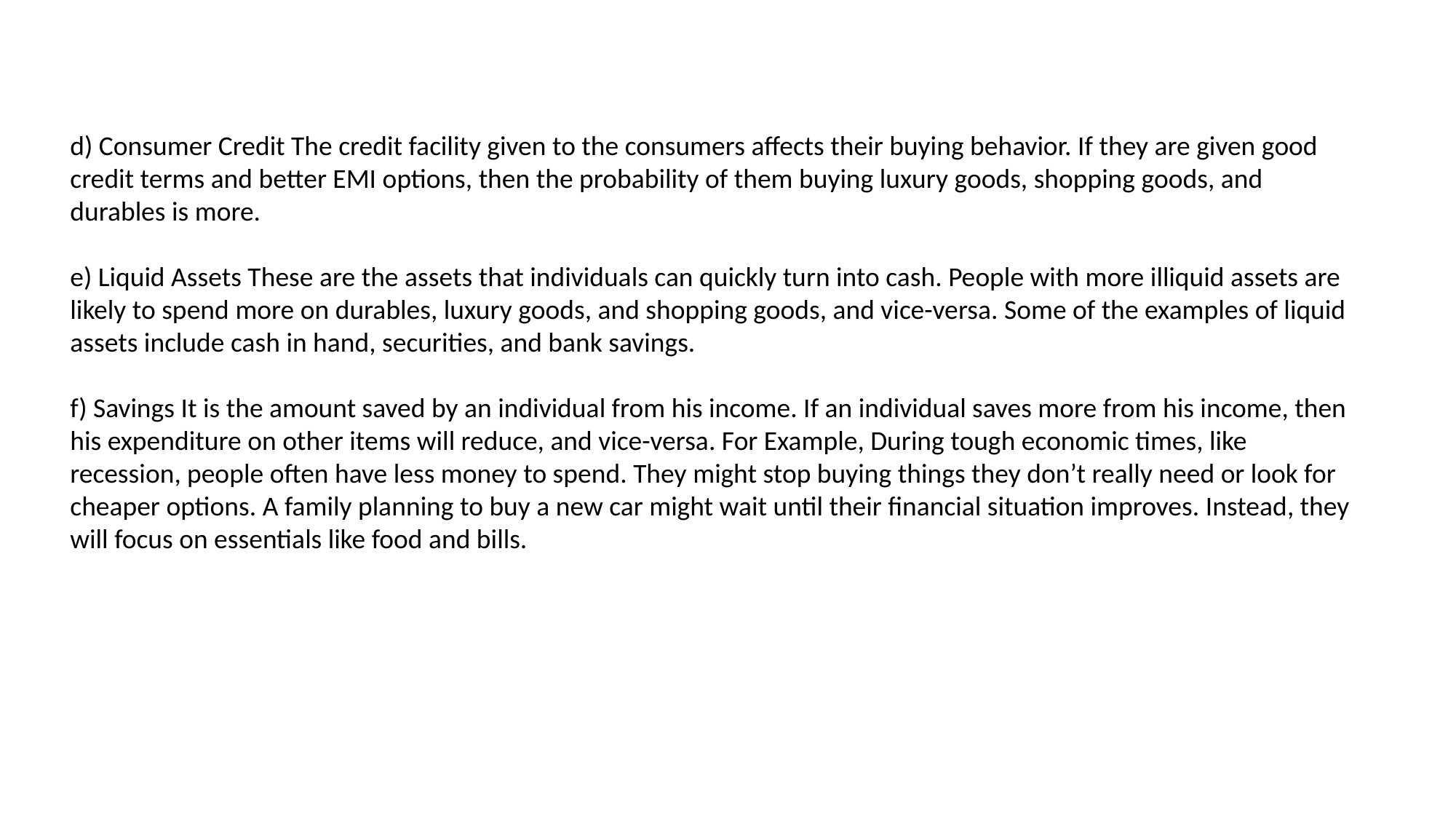

d) Consumer Credit The credit facility given to the consumers affects their buying behavior. If they are given good credit terms and better EMI options, then the probability of them buying luxury goods, shopping goods, and durables is more.

e) Liquid Assets These are the assets that individuals can quickly turn into cash. People with more illiquid assets are likely to spend more on durables, luxury goods, and shopping goods, and vice-versa. Some of the examples of liquid assets include cash in hand, securities, and bank savings.

f) Savings It is the amount saved by an individual from his income. If an individual saves more from his income, then his expenditure on other items will reduce, and vice-versa. For Example, During tough economic times, like recession, people often have less money to spend. They might stop buying things they don’t really need or look for cheaper options. A family planning to buy a new car might wait until their financial situation improves. Instead, they will focus on essentials like food and bills.